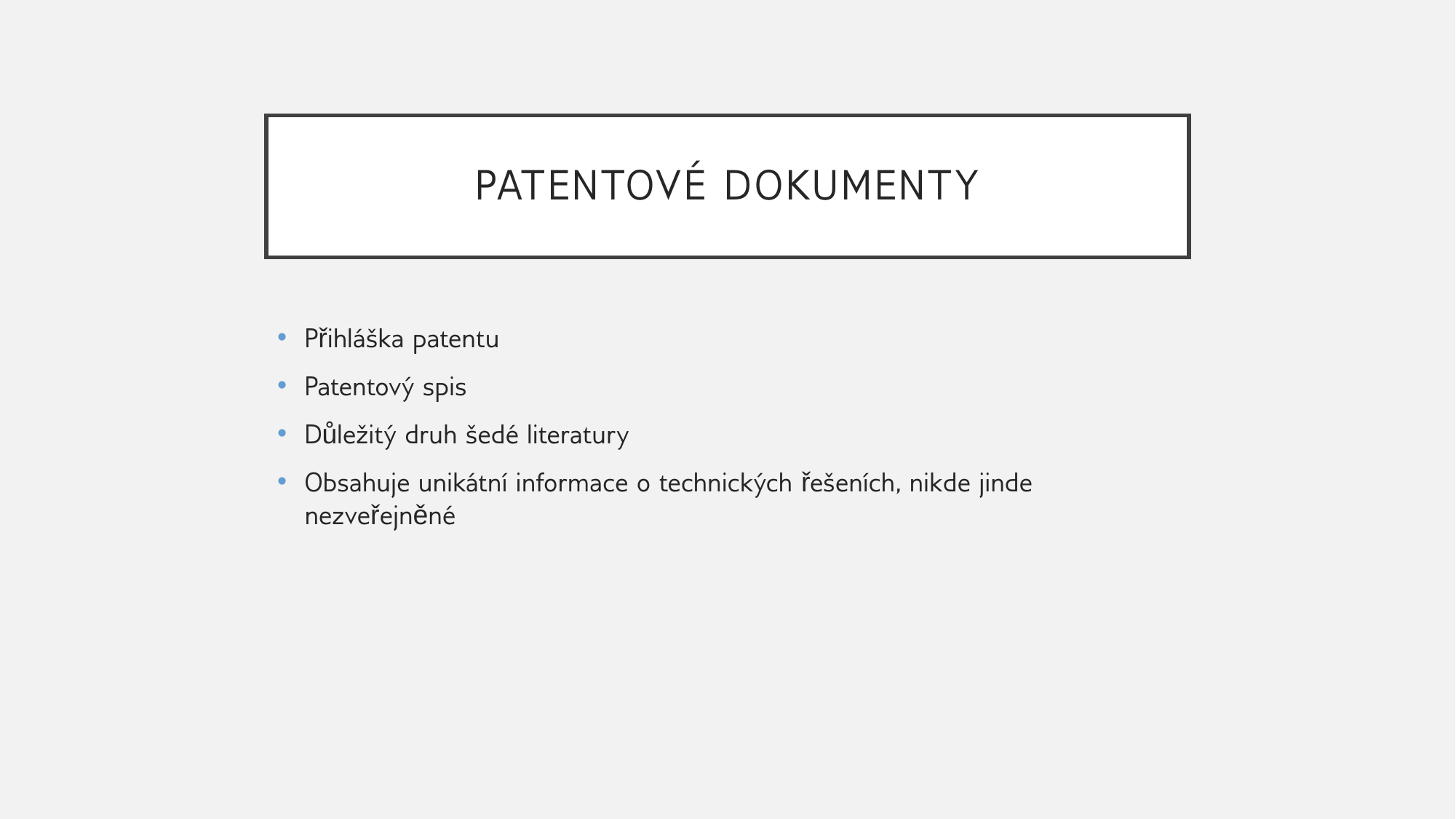

# Patentové dokumenty
Přihláška patentu
Patentový spis
Důležitý druh šedé literatury
Obsahuje unikátní informace o technických řešeních, nikde jinde nezveřejněné